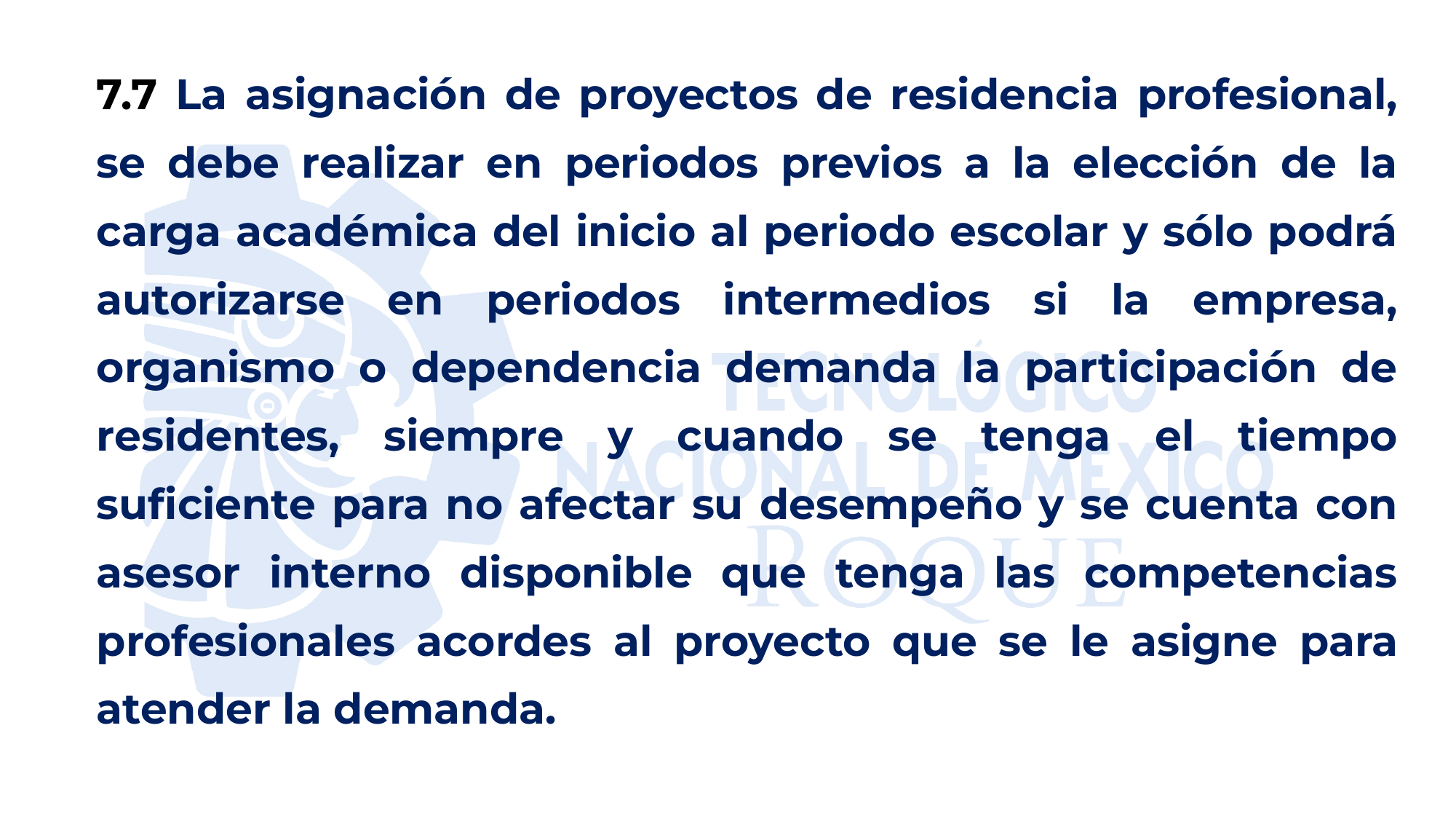

7.7 La asignación de proyectos de residencia profesional, se debe realizar en periodos previos a la elección de la carga académica del inicio al periodo escolar y sólo podrá autorizarse en periodos intermedios si la empresa, organismo o dependencia demanda la participación de residentes, siempre y cuando se tenga el tiempo suficiente para no afectar su desempeño y se cuenta con asesor interno disponible que tenga las competencias profesionales acordes al proyecto que se le asigne para atender la demanda.